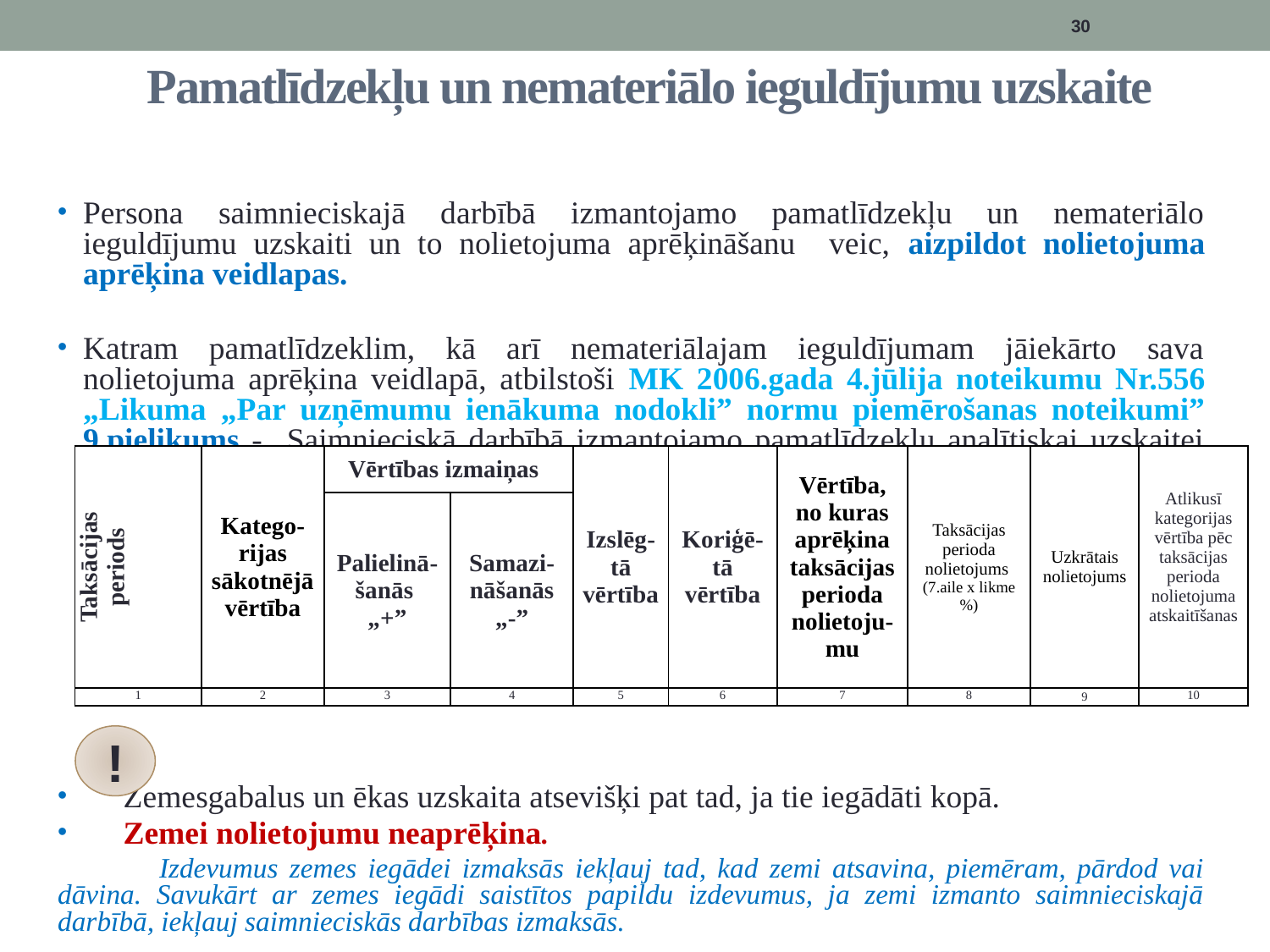

# Pamatlīdzekļu un nemateriālo ieguldījumu uzskaite
30

Persona saimnieciskajā darbībā izmantojamo pamatlīdzekļu un nemateriālo ieguldījumu uzskaiti un to nolietojuma aprēķināšanu  veic, aizpildot nolietojuma aprēķina veidlapas.

Katram pamatlīdzeklim, kā arī nemateriālajam ieguldījumam jāiekārto sava nolietojuma aprēķina veidlapā, atbilstoši MK 2006.gada 4.jūlija noteikumu Nr.556 „Likuma „Par uzņēmumu ienākuma nodokli” normu piemērošanas noteikumi” 9.pielikums -  Saimnieciskā darbībā izmantojamo pamatlīdzekļu analītiskai uzskaitei un nolietojuma aprēķināšanai .

     Zemesgabalus un ēkas uzskaita atsevišķi pat tad, ja tie iegādāti kopā.
     Zemei nolietojumu neaprēķina.
         Izdevumus zemes iegādei izmaksās iekļauj tad, kad zemi atsavina, piemēram, pārdod vai dāvina. Savukārt ar zemes iegādi saistītos papildu izdevumus, ja zemi izmanto saimnieciskajā darbībā, iekļauj saimnieciskās darbības izmaksās.

| Taksācijas periods | Katego-rijas sākotnējā vērtība | Vērtības izmaiņas |  | Izslēg-tā vērtība | Koriģē-tā vērtība | Vērtība, no kuras aprēķina taksācijas perioda nolietoju-mu | Taksācijas perioda nolietojums (7.aile x likme %) | Uzkrātais nolietojums | Atlikusī kategorijas vērtība pēc taksācijas perioda nolietojuma atskaitīšanas |
| --- | --- | --- | --- | --- | --- | --- | --- | --- | --- |
|  |  | Palielinā- šanās „+” | Samazi-nāšanās „-” |  |  |  |  |  |  |
| 1 | 2 | 3 | 4 | 5 | 6 | 7 | 8 | 9 | 10 |

!